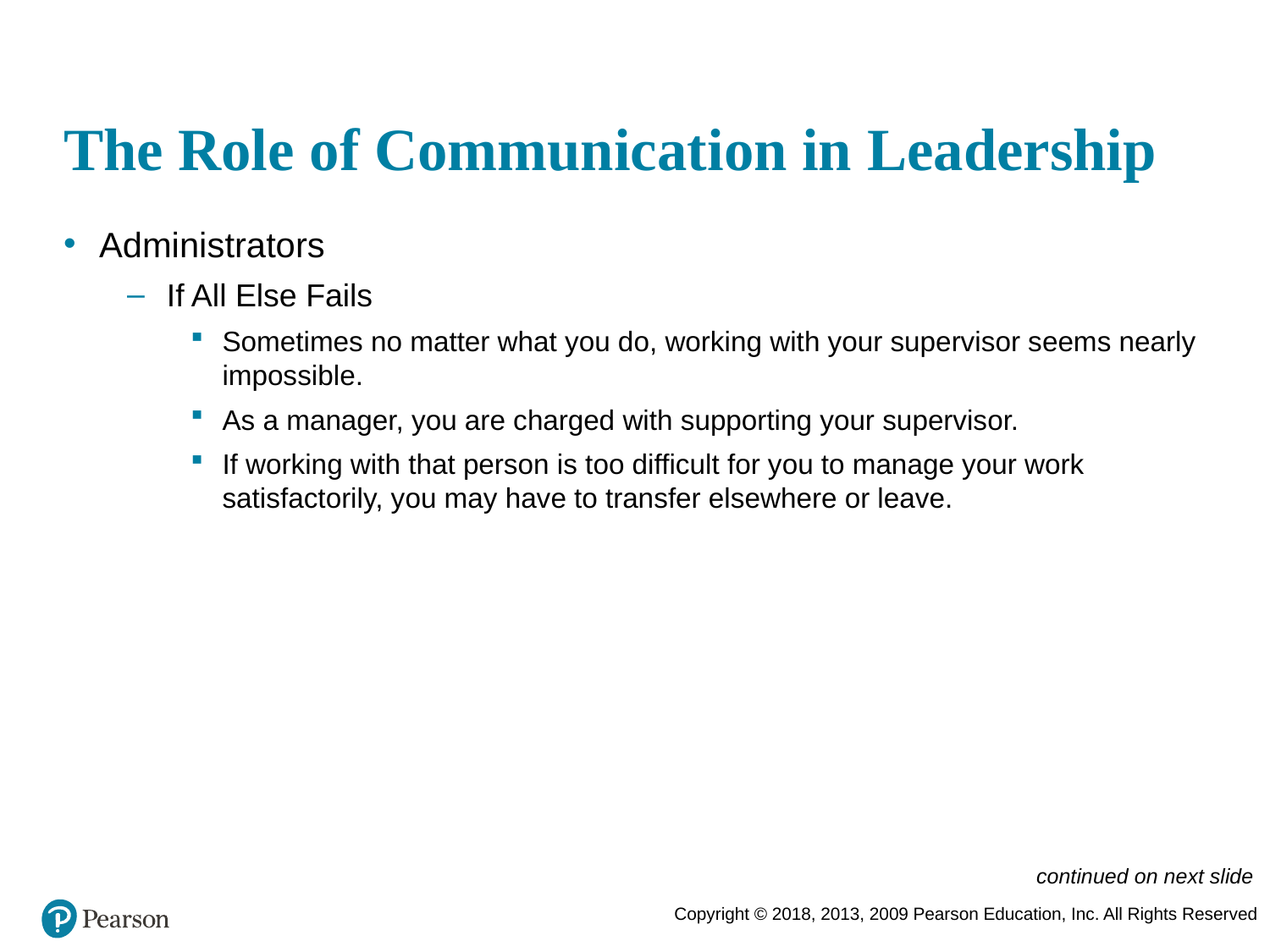

# The Role of Communication in Leadership
Administrators
If All Else Fails
Sometimes no matter what you do, working with your supervisor seems nearly impossible.
As a manager, you are charged with supporting your supervisor.
If working with that person is too difficult for you to manage your work satisfactorily, you may have to transfer elsewhere or leave.
continued on next slide